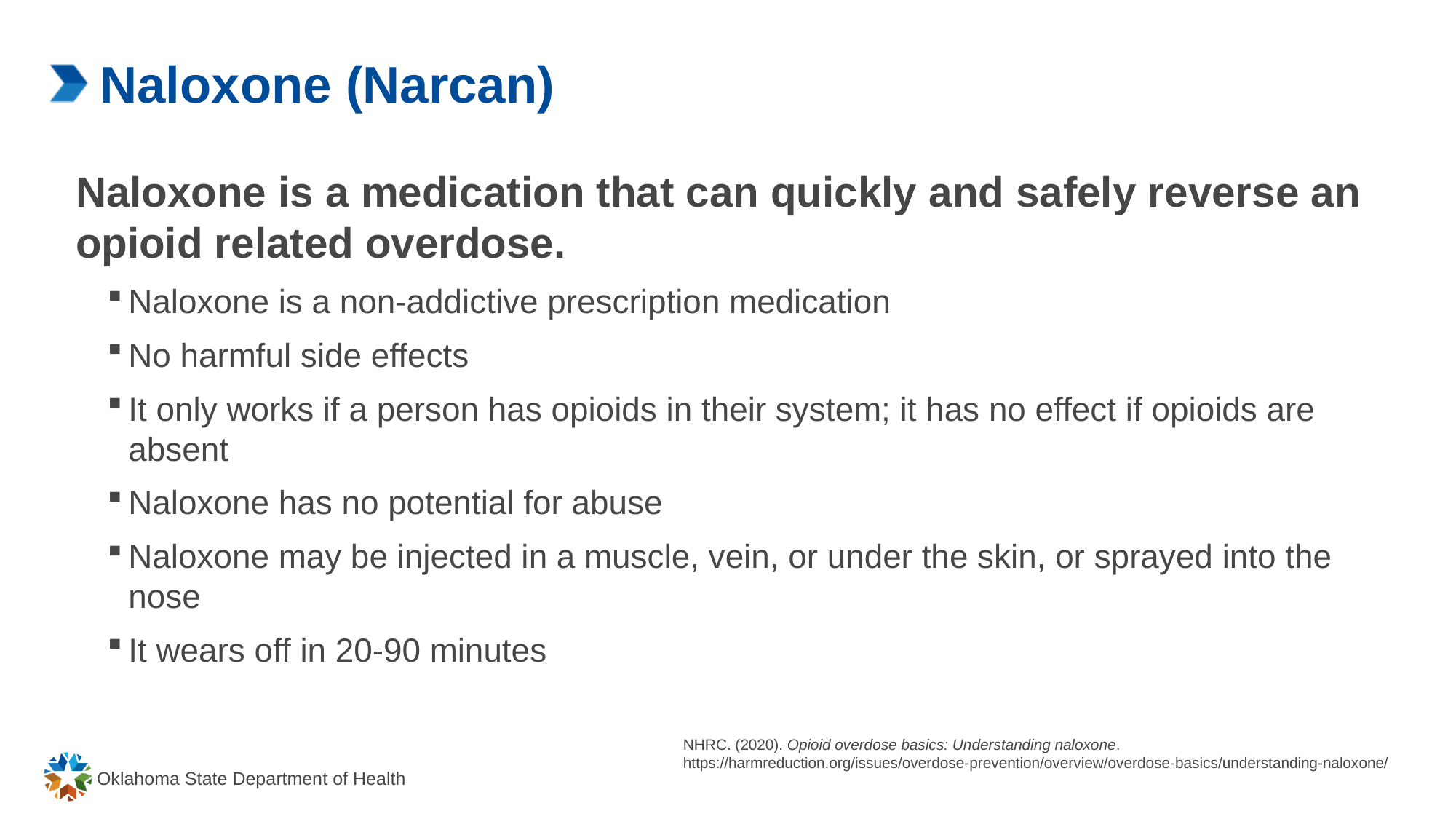

# Naloxone (Narcan)
Naloxone is a medication that can quickly and safely reverse an opioid related overdose.
Naloxone is a non-addictive prescription medication
No harmful side effects
It only works if a person has opioids in their system; it has no effect if opioids are absent
Naloxone has no potential for abuse
Naloxone may be injected in a muscle, vein, or under the skin, or sprayed into the nose
It wears off in 20-90 minutes

NHRC. (2020). Opioid overdose basics: Understanding naloxone. https://harmreduction.org/issues/overdose-prevention/overview/overdose-basics/understanding-naloxone/
Oklahoma State Department of Health